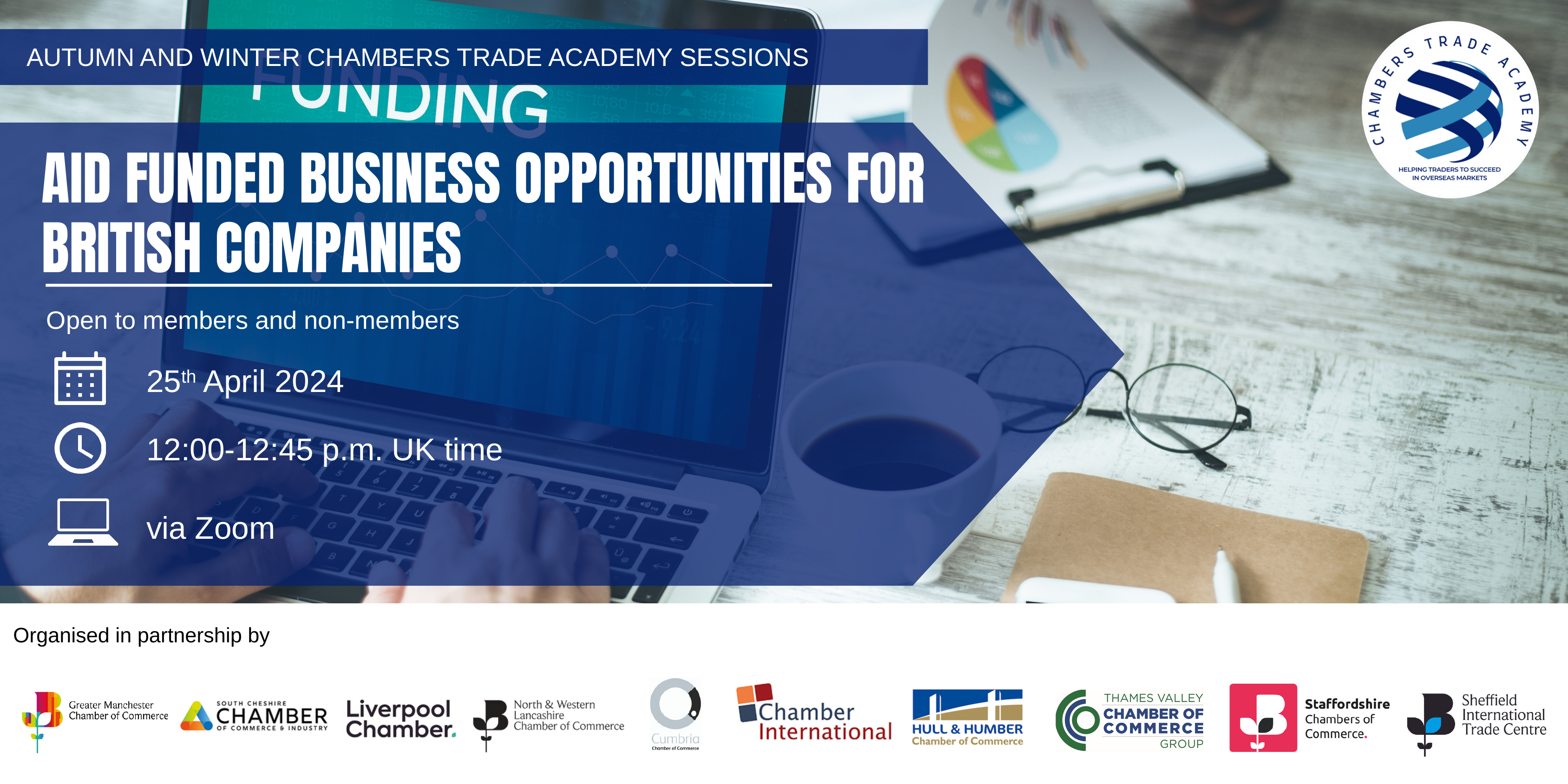

AUTUMN AND WINTER CHAMBERS TRADE ACADEMY SESSIONS

AID FUNDED BUSINESS OPPORTUNITIES FOR BRITISH COMPANIES

Open to members and non-members

25th April 2024

12:00-12:45 p.m. UK time

via Zoom

Organised in partnership by